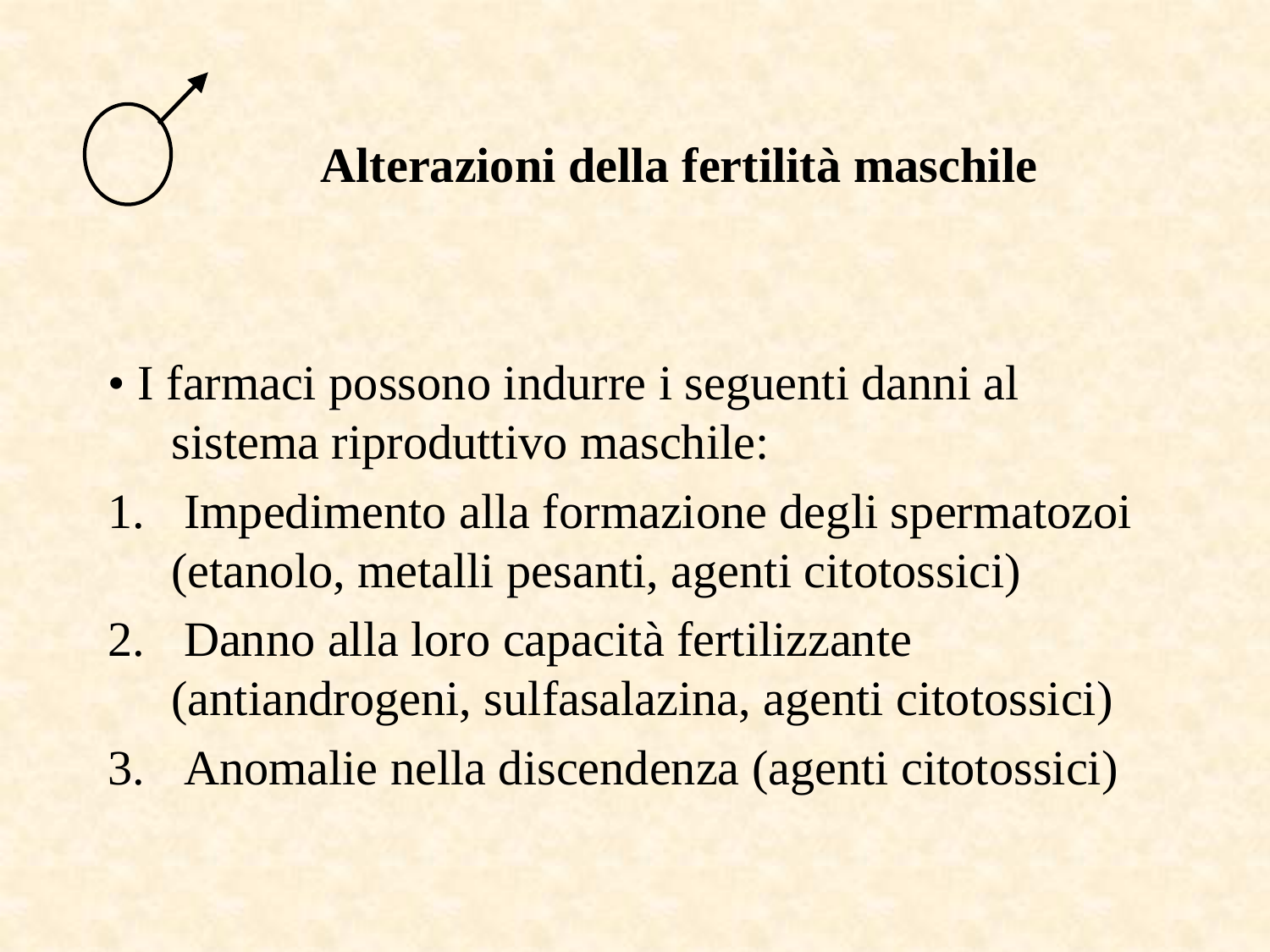

• I farmaci possono indurre i seguenti danni al sistema riproduttivo maschile:
 Impedimento alla formazione degli spermatozoi (etanolo, metalli pesanti, agenti citotossici)
 Danno alla loro capacità fertilizzante (antiandrogeni, sulfasalazina, agenti citotossici)
 Anomalie nella discendenza (agenti citotossici)

Alterazioni della fertilità maschile